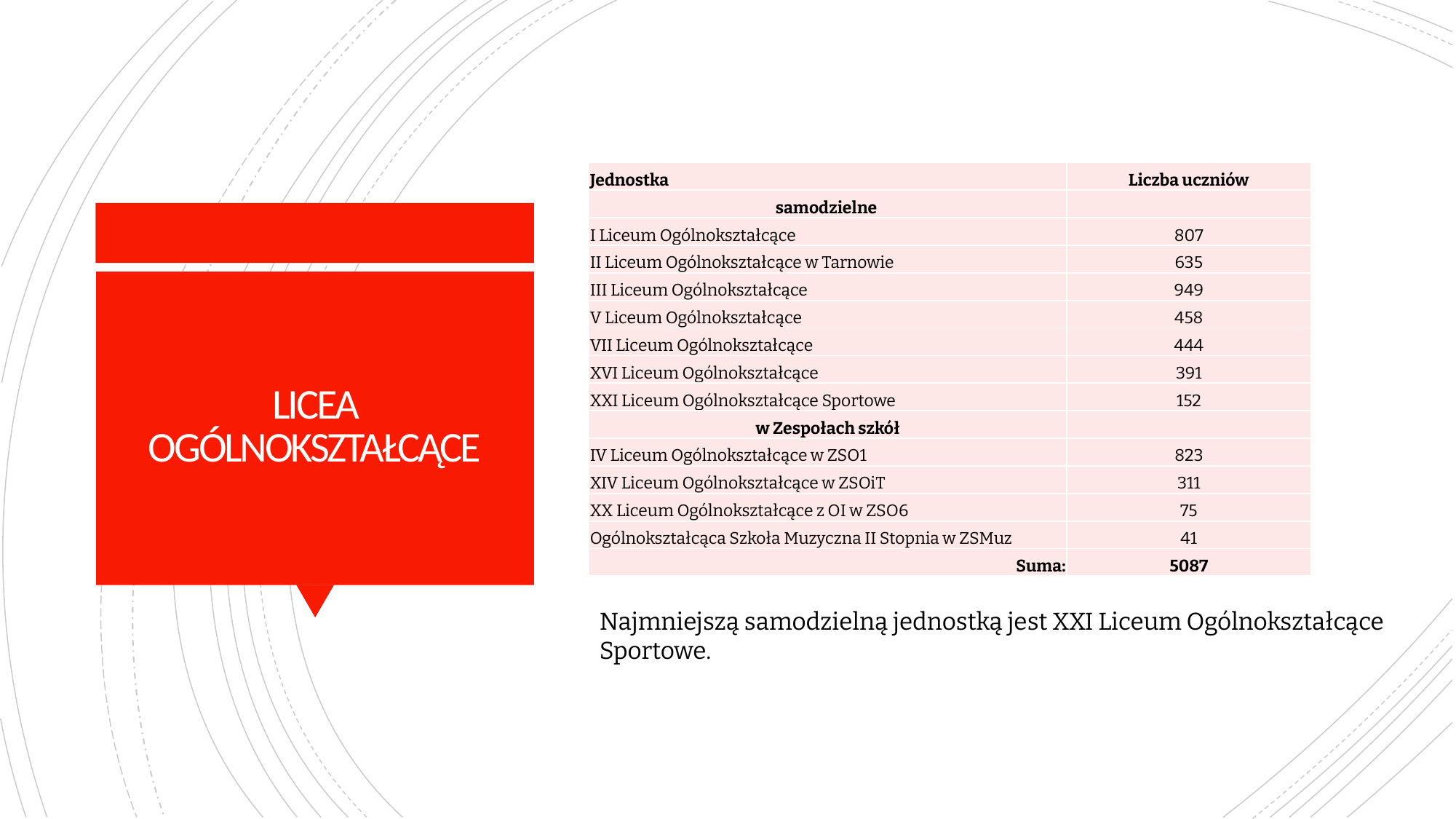

| Jednostka | Liczba uczniów |
| --- | --- |
| samodzielne |  |
| I Liceum Ogólnokształcące | 807 |
| II Liceum Ogólnokształcące w Tarnowie | 635 |
| III Liceum Ogólnokształcące | 949 |
| V Liceum Ogólnokształcące | 458 |
| VII Liceum Ogólnokształcące | 444 |
| XVI Liceum Ogólnokształcące | 391 |
| XXI Liceum Ogólnokształcące Sportowe | 152 |
| w Zespołach szkół |  |
| IV Liceum Ogólnokształcące w ZSO1 | 823 |
| XIV Liceum Ogólnokształcące w ZSOiT | 311 |
| XX Liceum Ogólnokształcące z OI w ZSO6 | 75 |
| Ogólnokształcąca Szkoła Muzyczna II Stopnia w ZSMuz | 41 |
| Suma: | 5087 |
# LICEA OGÓLNOKSZTAŁCĄCE
Najmniejszą samodzielną jednostką jest XXI Liceum Ogólnokształcące Sportowe.